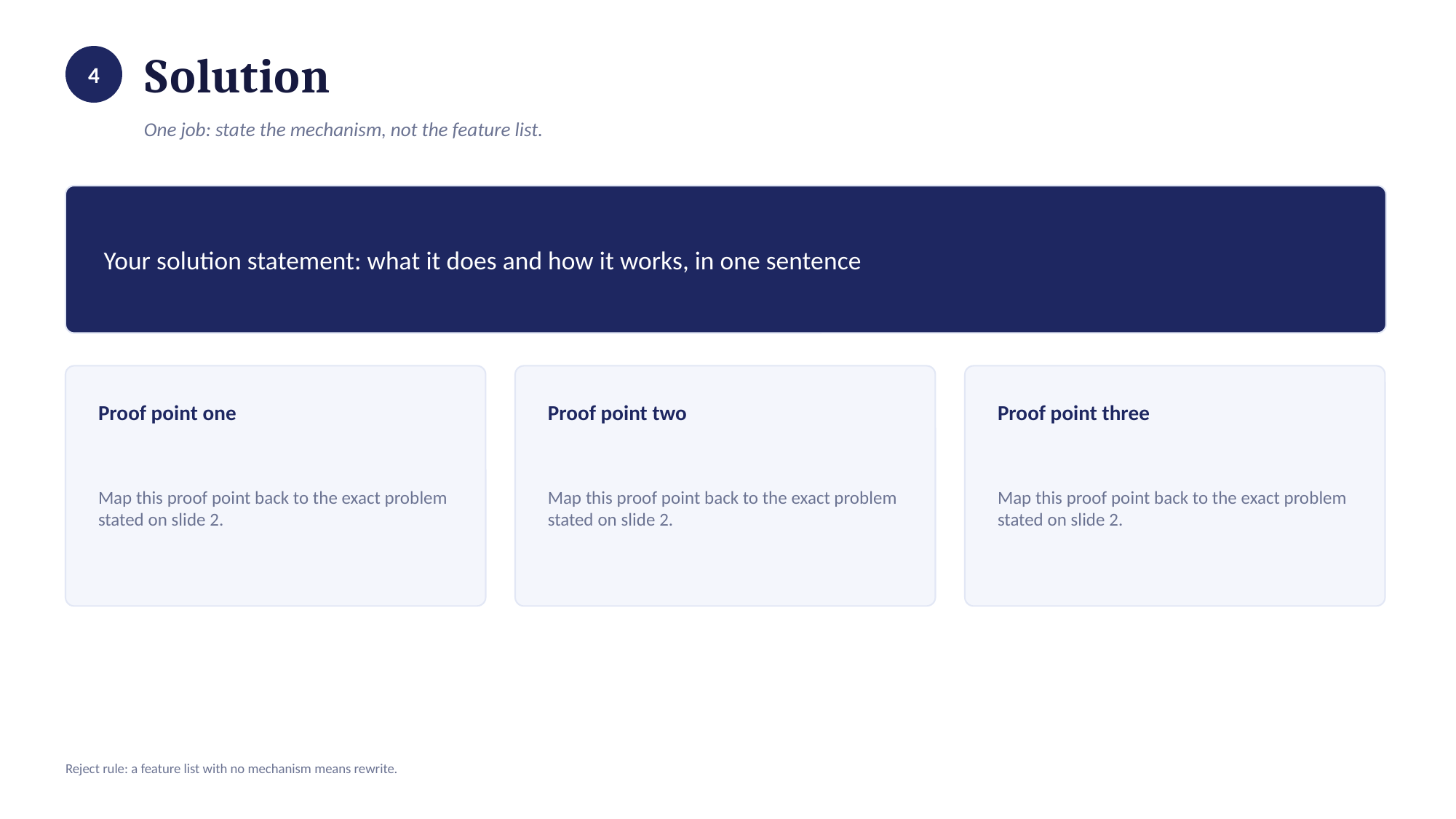

Solution

4
One job: state the mechanism, not the feature list.

Your solution statement: what it does and how it works, in one sentence

Proof point one
Proof point two
Proof point three
Map this proof point back to the exact problem stated on slide 2.
Map this proof point back to the exact problem stated on slide 2.
Map this proof point back to the exact problem stated on slide 2.
Reject rule: a feature list with no mechanism means rewrite.